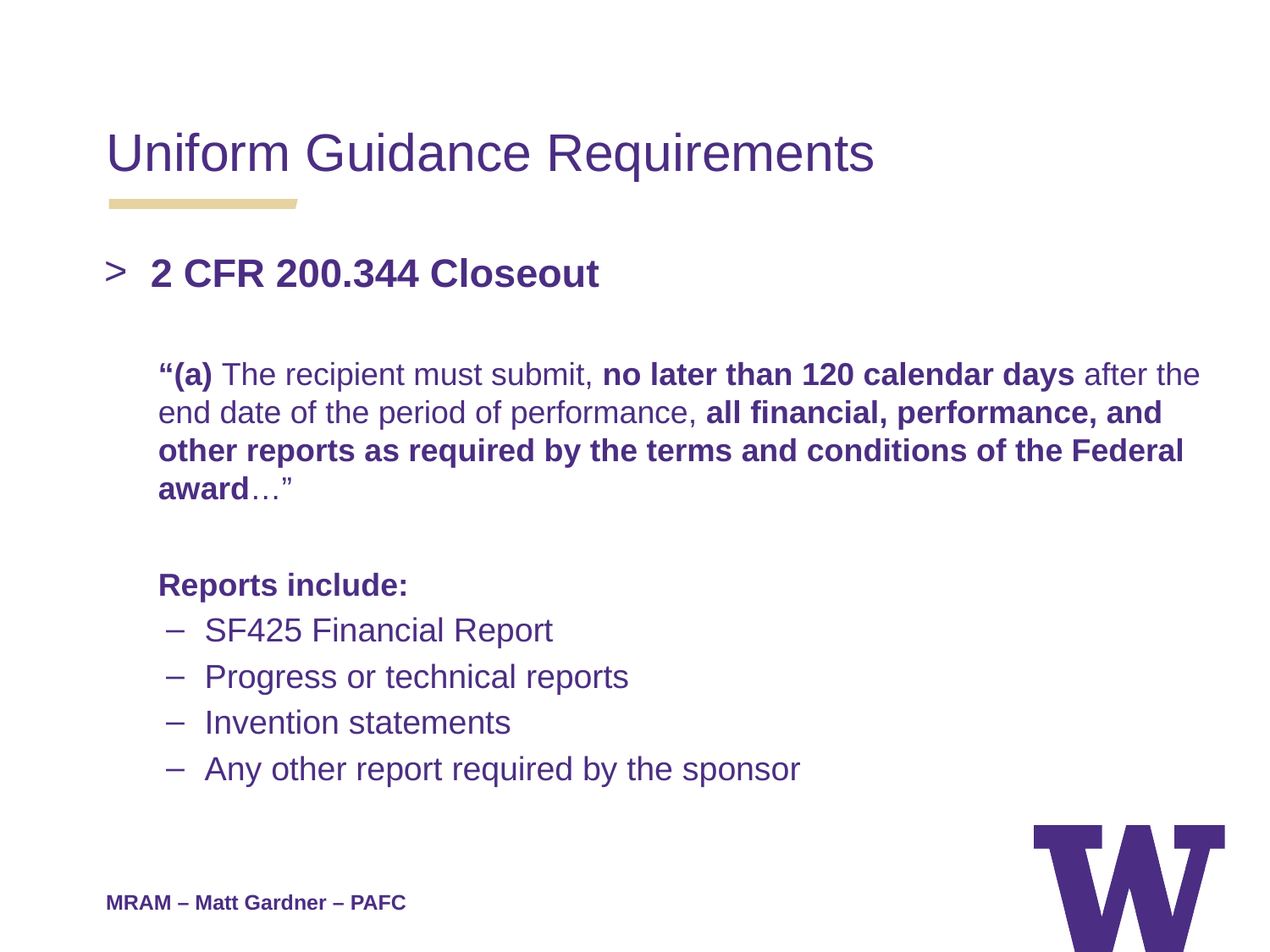

Uniform Guidance Requirements
2 CFR 200.344 Closeout

“(a) The recipient must submit, no later than 120 calendar days after the end date of the period of performance, all financial, performance, and other reports as required by the terms and conditions of the Federal award…”

Reports include:
SF425 Financial Report
Progress or technical reports
Invention statements
Any other report required by the sponsor

MRAM – Matt Gardner – PAFC